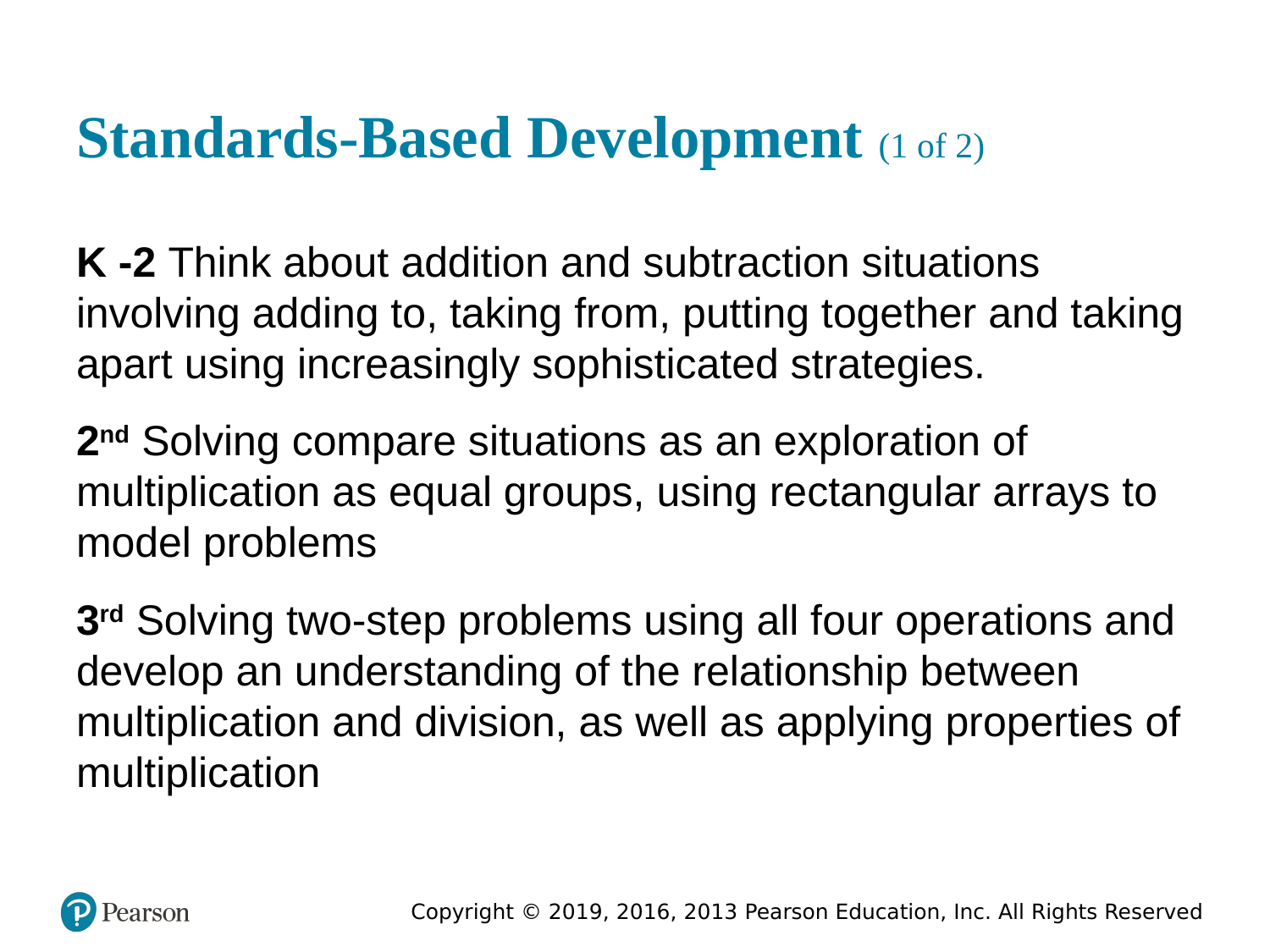

# Standards-Based Development (1 of 2)
K -2 Think about addition and subtraction situations involving adding to, taking from, putting together and taking apart using increasingly sophisticated strategies.
2nd Solving compare situations as an exploration of multiplication as equal groups, using rectangular arrays to model problems
3rd Solving two-step problems using all four operations and develop an understanding of the relationship between multiplication and division, as well as applying properties of multiplication